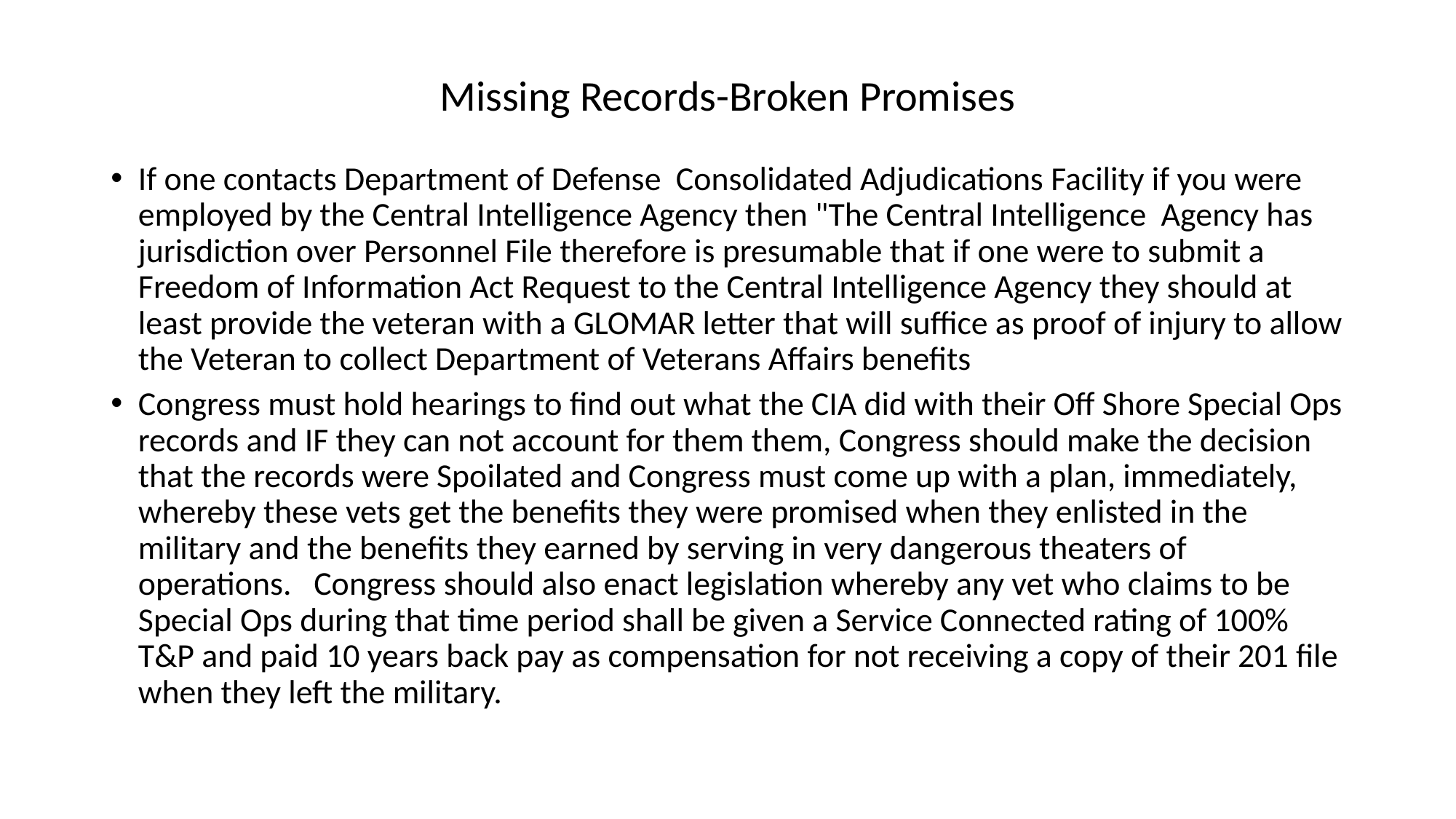

# Missing Records-Broken Promises
If one contacts Department of Defense  Consolidated Adjudications Facility if you were employed by the Central Intelligence Agency then "The Central Intelligence  Agency has jurisdiction over Personnel File therefore is presumable that if one were to submit a Freedom of Information Act Request to the Central Intelligence Agency they should at least provide the veteran with a GLOMAR letter that will suffice as proof of injury to allow the Veteran to collect Department of Veterans Affairs benefits
Congress must hold hearings to find out what the CIA did with their Off Shore Special Ops records and IF they can not account for them them, Congress should make the decision that the records were Spoilated and Congress must come up with a plan, immediately, whereby these vets get the benefits they were promised when they enlisted in the military and the benefits they earned by serving in very dangerous theaters of operations.   Congress should also enact legislation whereby any vet who claims to be Special Ops during that time period shall be given a Service Connected rating of 100% T&P and paid 10 years back pay as compensation for not receiving a copy of their 201 file when they left the military.